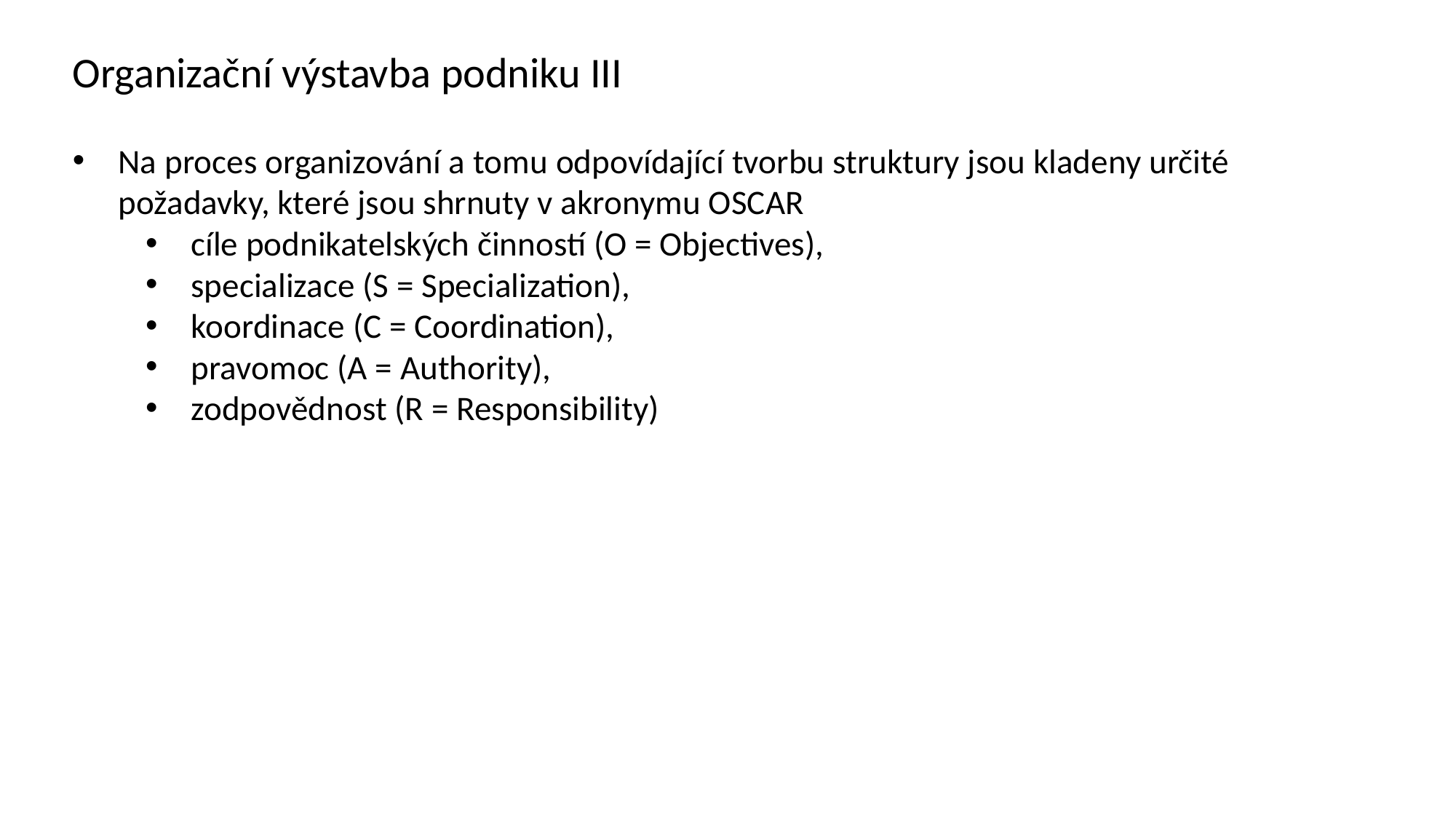

Organizační výstavba podniku III
Na proces organizování a tomu odpovídající tvorbu struktury jsou kladeny určité požadavky, které jsou shrnuty v akronymu OSCAR
cíle podnikatelských činností (O = Objectives),
specializace (S = Specialization),
koordinace (C = Coordination),
pravomoc (A = Authority),
zodpovědnost (R = Responsibility)